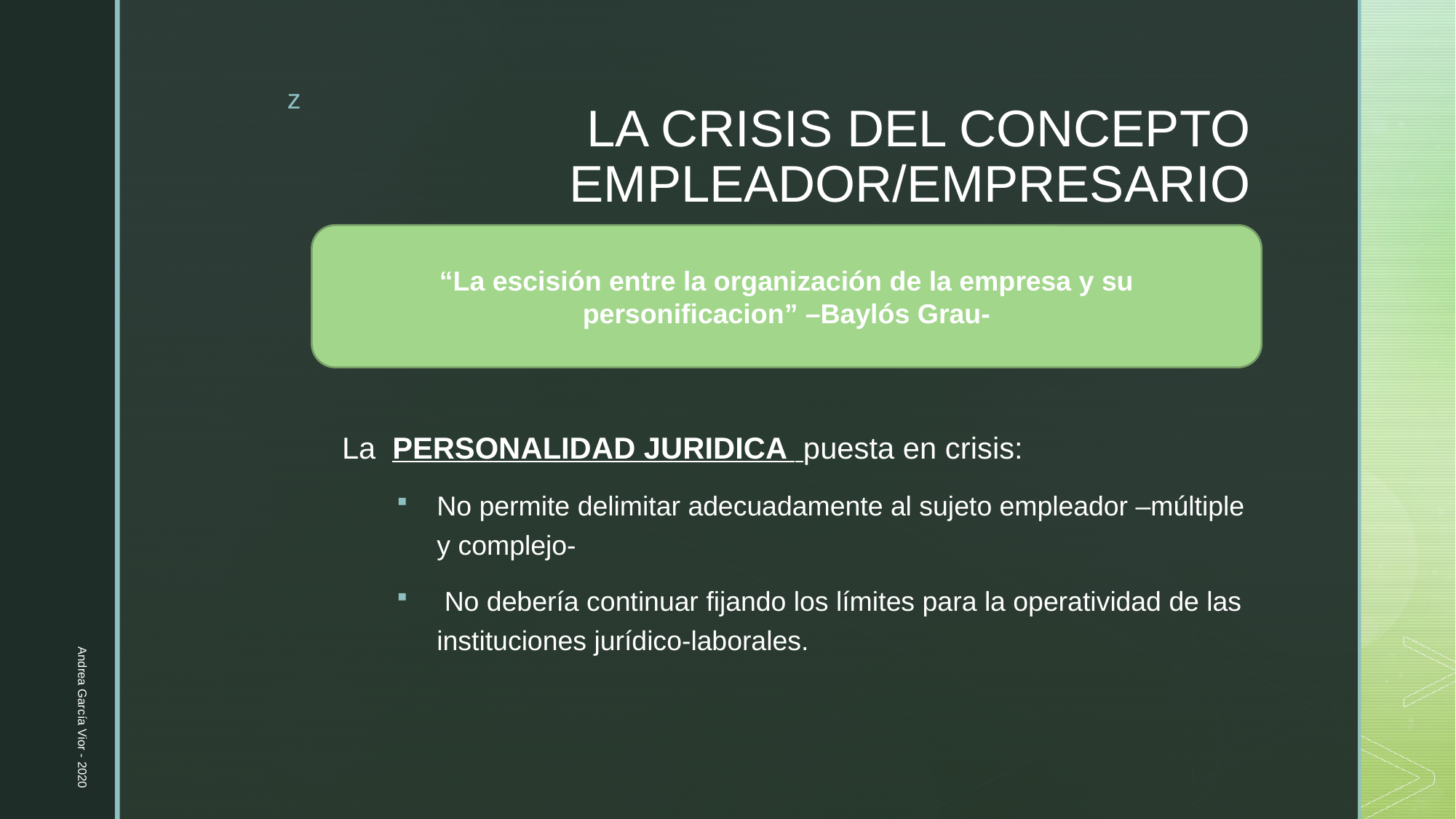

# LA CRISIS DEL CONCEPTO EMPLEADOR/EMPRESARIO
“La escisión entre la organización de la empresa y su personificacion” –Baylós Grau-
La  PERSONALIDAD JURIDICA  puesta en crisis:
No permite delimitar adecuadamente al sujeto empleador –múltiple y complejo-
 No debería continuar fijando los límites para la operatividad de las instituciones jurídico-laborales.

Andrea García Vior - 2020